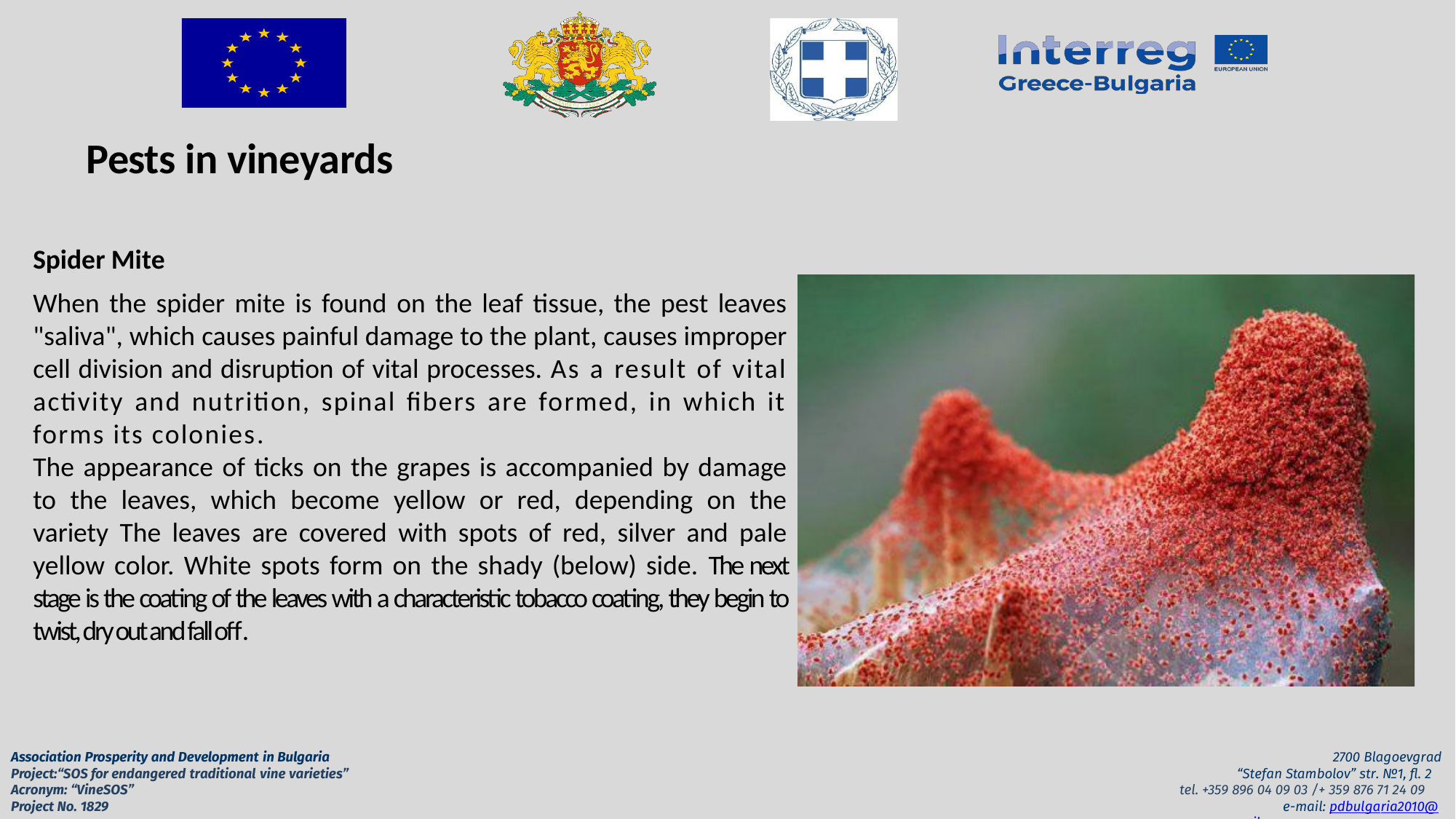

Pests in vineyards
Spider Mite
When the spider mite is found on the leaf tissue, the pest leaves "saliva", which causes painful damage to the plant, causes improper cell division and disruption of vital processes. As a result of vital activity and nutrition, spinal fibers are formed, in which it forms its colonies.
The appearance of ticks on the grapes is accompanied by damage to the leaves, which become yellow or red, depending on the variety The leaves are covered with spots of red, silver and pale yellow color. White spots form on the shady (below) side. The next stage is the coating of the leaves with a characteristic tobacco coating, they begin to twist, dry out and fall off.

Association Prosperity and Development in Bulgaria Project:“SOS for endangered traditional vine varieties” Acronym: “VineSOS”
Project No. 1829
2700 Blagoevgrad
“Stefan Stambolov” str. №1, fl. 2 tel. +359 896 04 09 03 /+ 359 876 71 24 09
e-mail: pdbulgaria2010@gmail.com